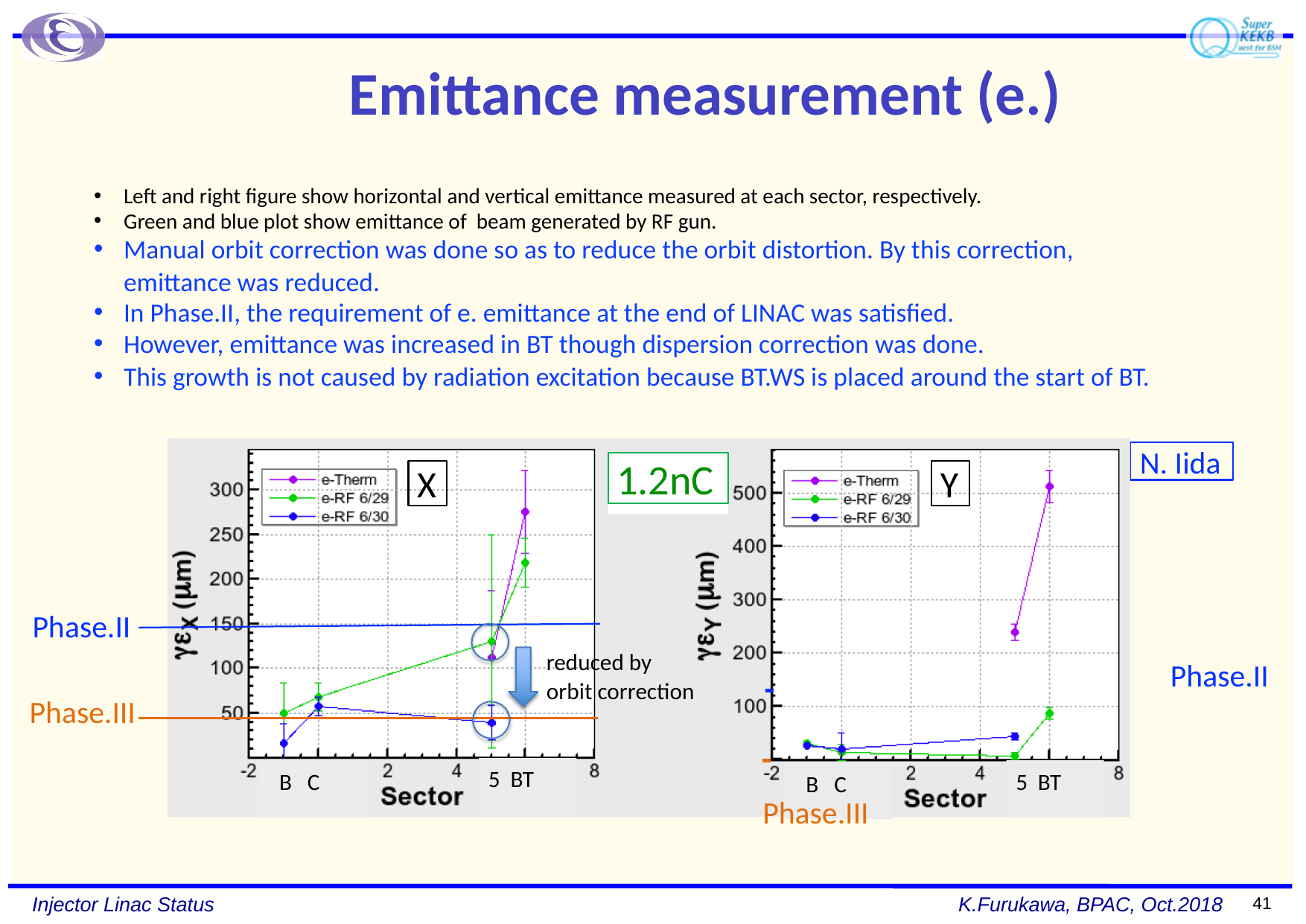

# Emittance measurement (e.)
Left and right figure show horizontal and vertical emittance measured at each sector, respectively.
Green and blue plot show emittance of  beam generated by RF gun.
Manual orbit correction was done so as to reduce the orbit distortion. By this correction,
emittance was reduced.
In Phase.II, the requirement of e. emittance at the end of LINAC was satisfied.
However, emittance was increased in BT though dispersion correction was done.
This growth is not caused by radiation excitation because BT.WS is placed around the start of BT.

N. Iida

1.2nC
X
Y
Phase.II

reduced by  orbit correction

 	Phase.II
Phase.III
 	Phase.III

5  BT
B   C
5  BT
B   C
41